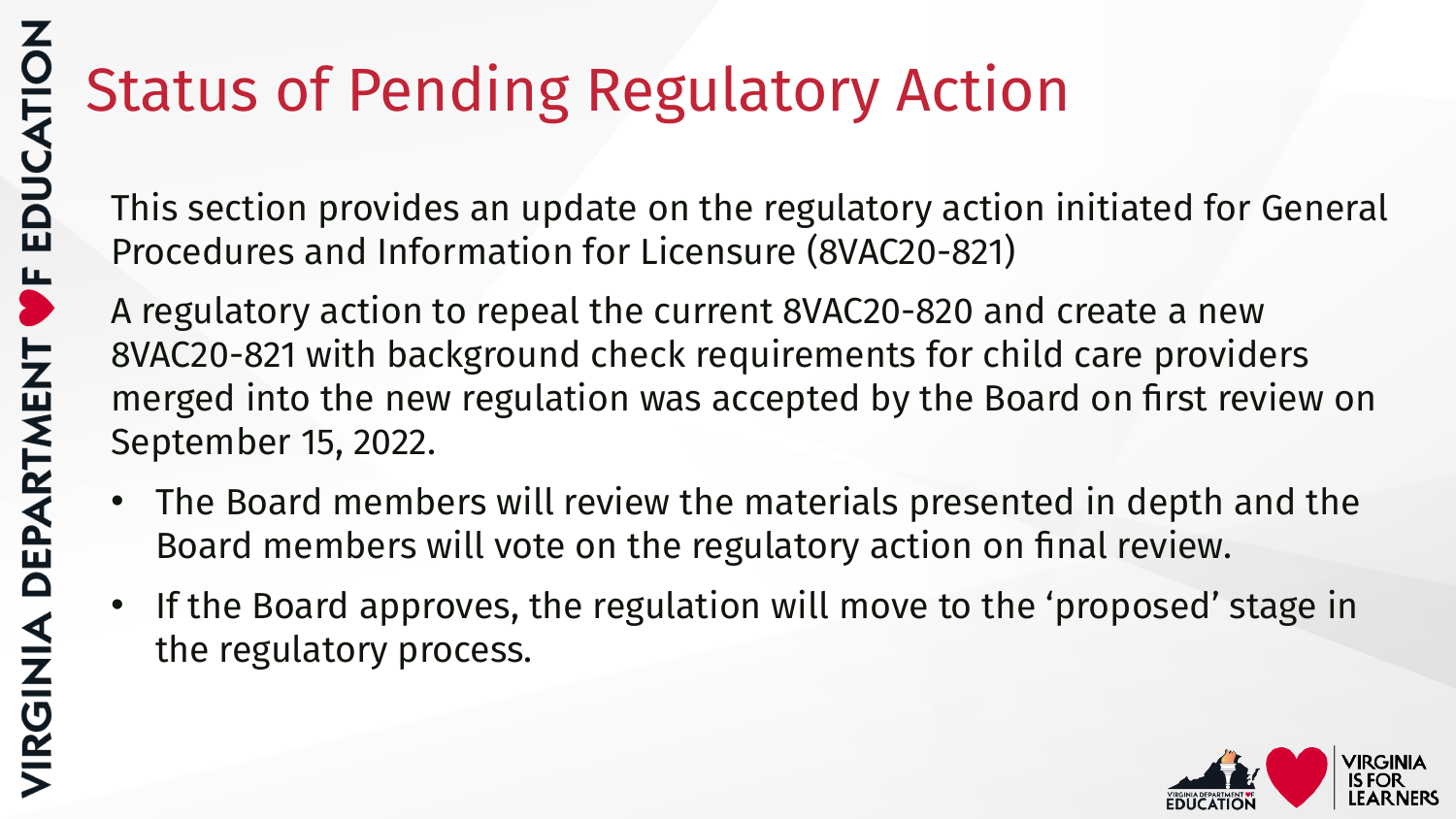

# Status of Pending Regulatory Action
This section provides an update on the regulatory action initiated for General Procedures and Information for Licensure (8VAC20-821)
A regulatory action to repeal the current 8VAC20-820 and create a new 8VAC20-821 with background check requirements for child care providers merged into the new regulation was accepted by the Board on first review on September 15, 2022.
The Board members will review the materials presented in depth and the Board members will vote on the regulatory action on final review.
If the Board approves, the regulation will move to the ‘proposed’ stage in the regulatory process.